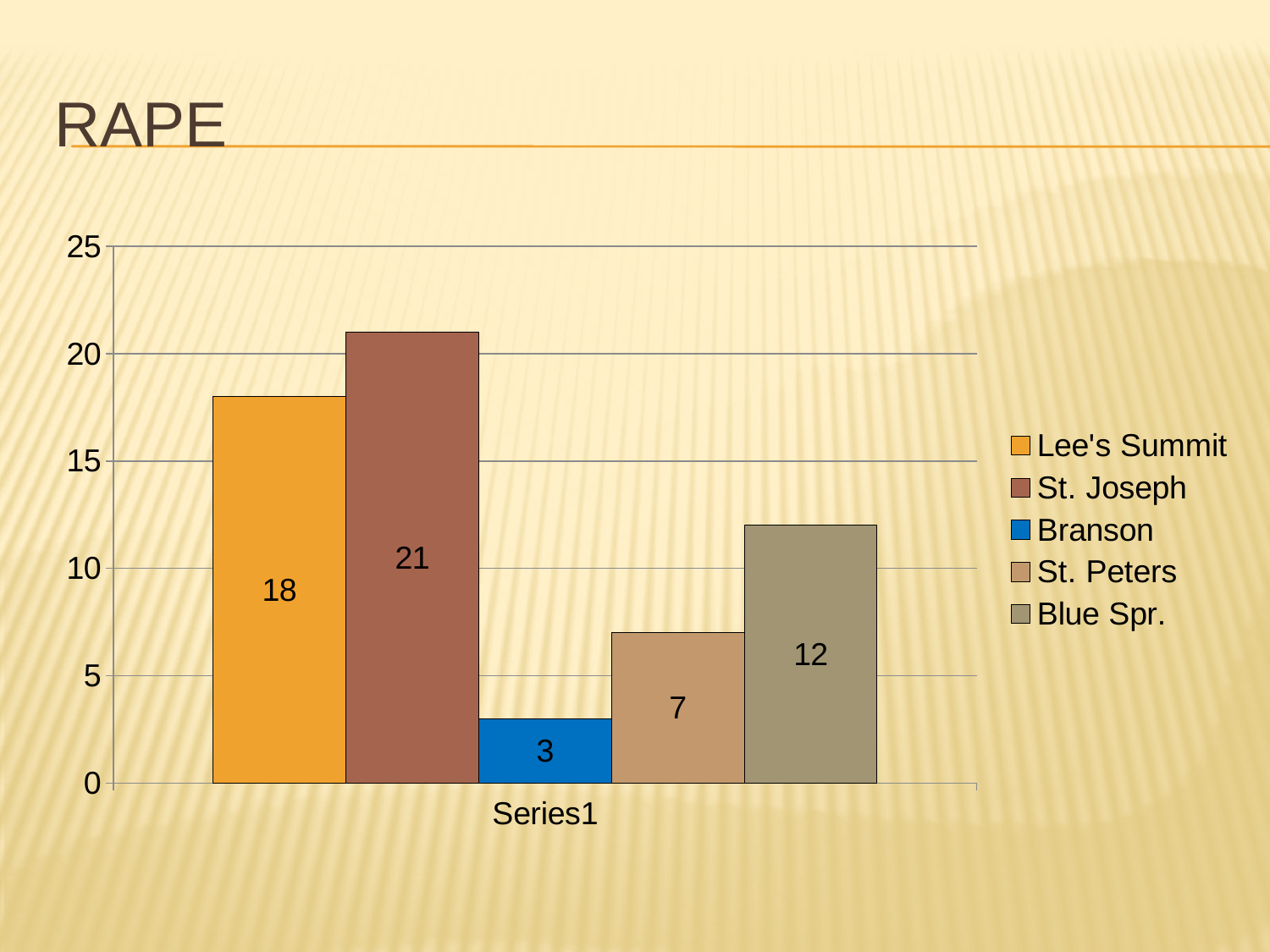

# Rape

### Chart

| Category | Lee's Summit | St. Joseph | Branson | St. Peters | Blue Spr. |
|---|---|---|---|---|---|
|  | 18.0 | 21.0 | 3.0 | 7.0 | 12.0 |